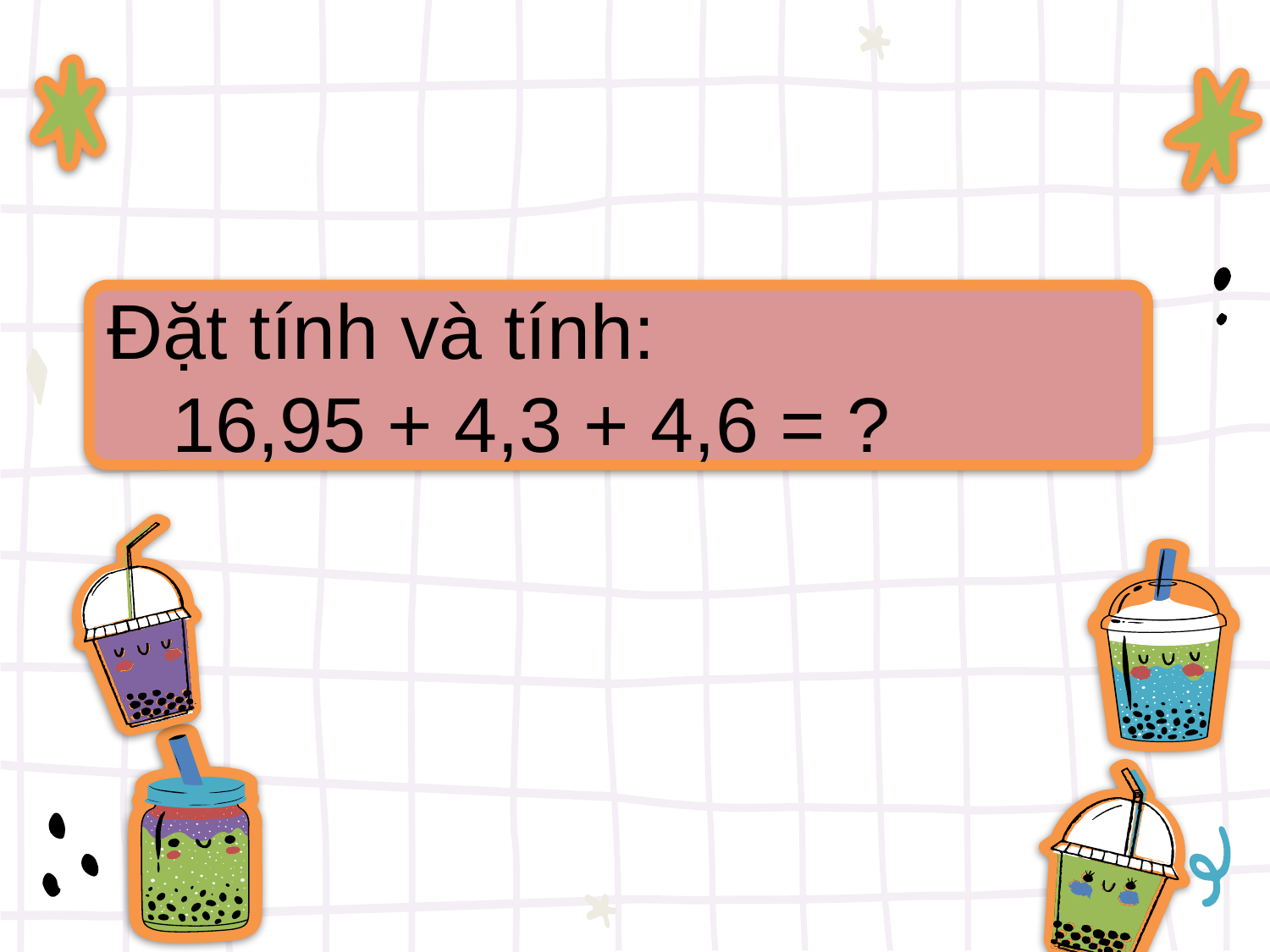

Đặt tính và tính:
   16,95 + 4,3 + 4,6 = ?